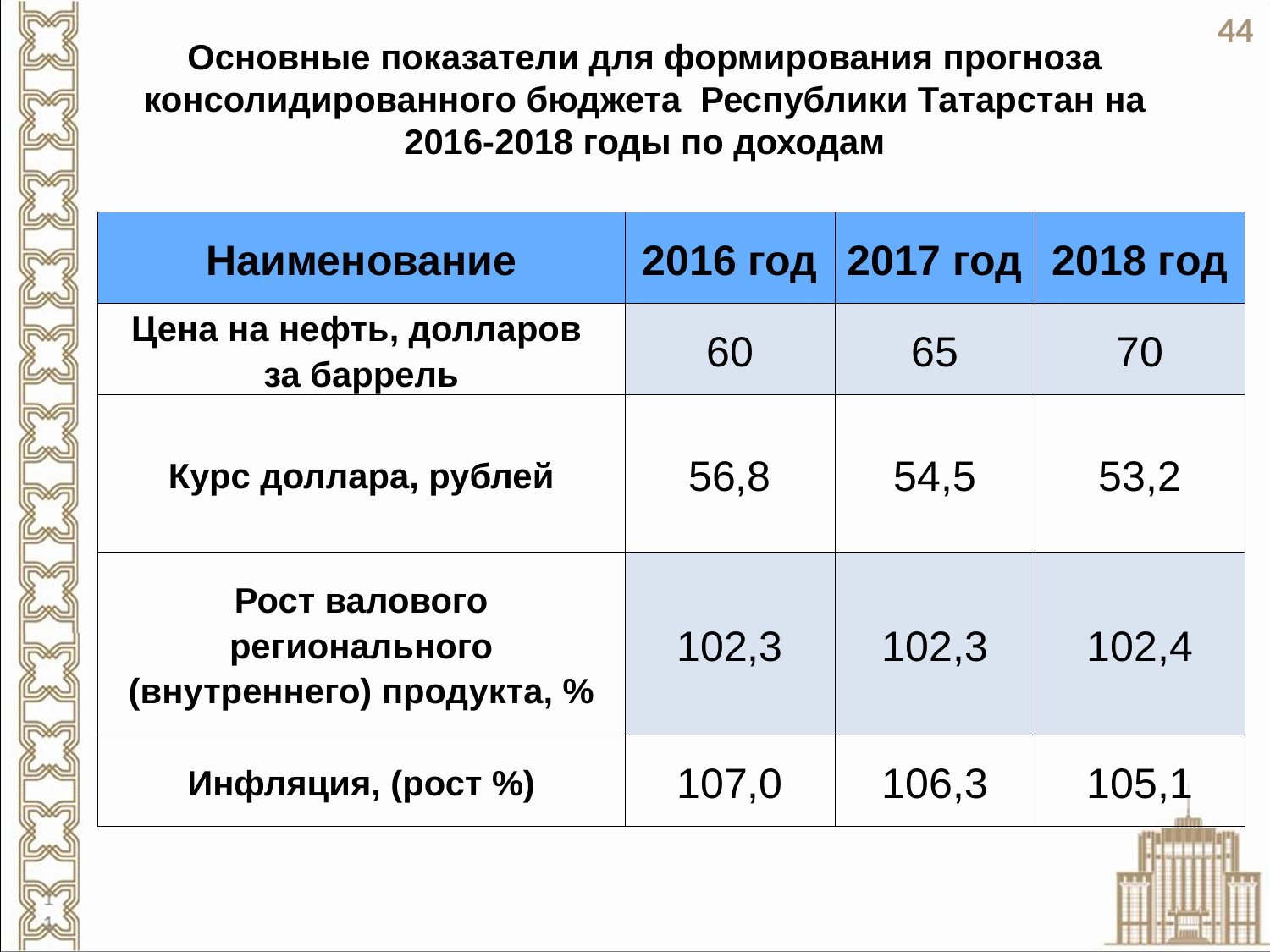

44
# Основные показатели для формирования прогноза консолидированного бюджета  Республики Татарстан на 2016-2018 годы по доходам
| Наименование | 2016 год | 2017 год | 2018 год |
| --- | --- | --- | --- |
| Цена на нефть, долларов за баррель | 60 | 65 | 70 |
| Курс доллара, рублей | 56,8 | 54,5 | 53,2 |
| Рост валового регионального (внутреннего) продукта, % | 102,3 | 102,3 | 102,4 |
| Инфляция, (рост %) | 107,0 | 106,3 | 105,1 |